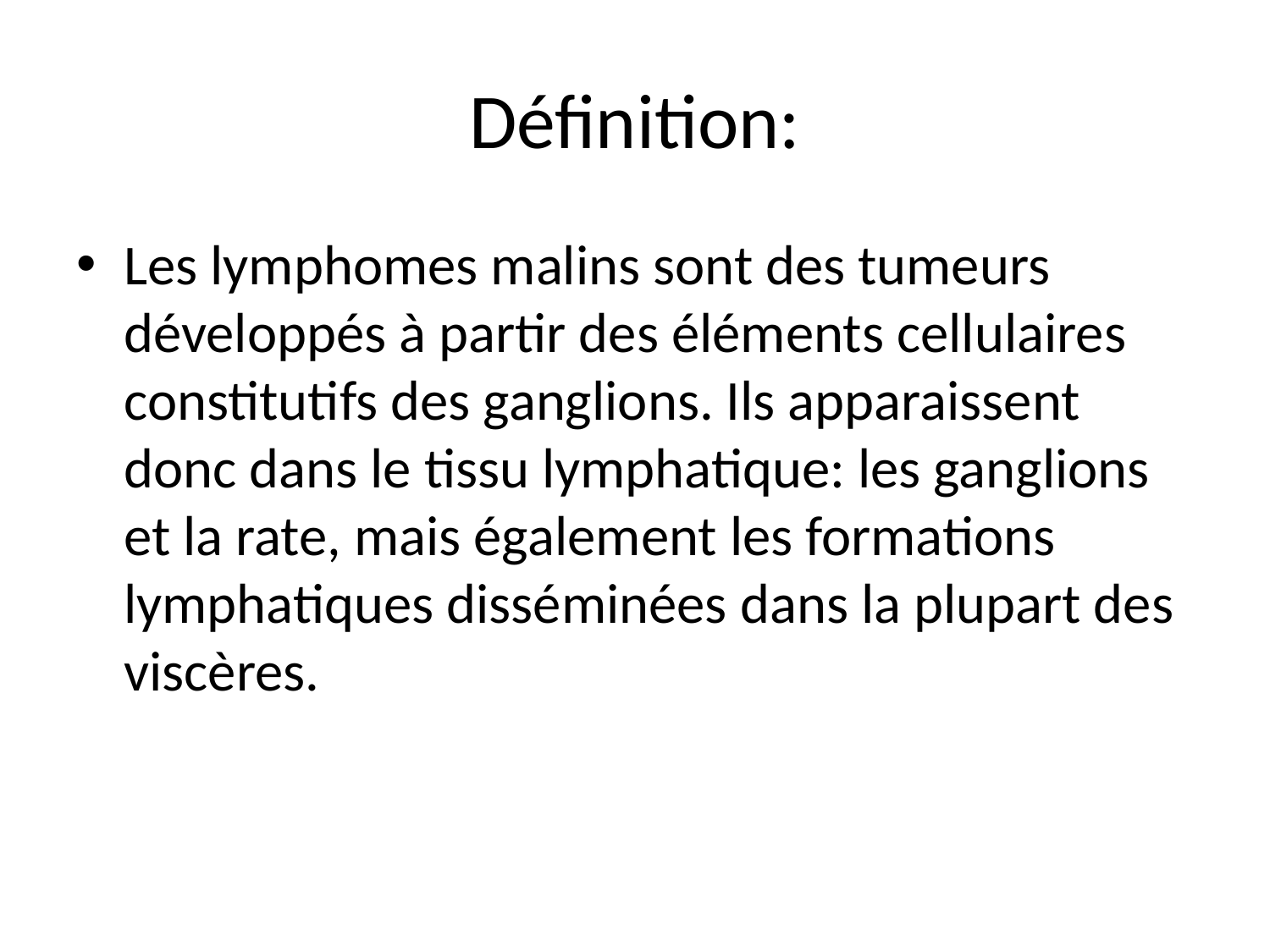

# Définition:
Les lymphomes malins sont des tumeurs développés à partir des éléments cellulaires constitutifs des ganglions. Ils apparaissent donc dans le tissu lymphatique: les ganglions et la rate, mais également les formations lymphatiques disséminées dans la plupart des viscères.